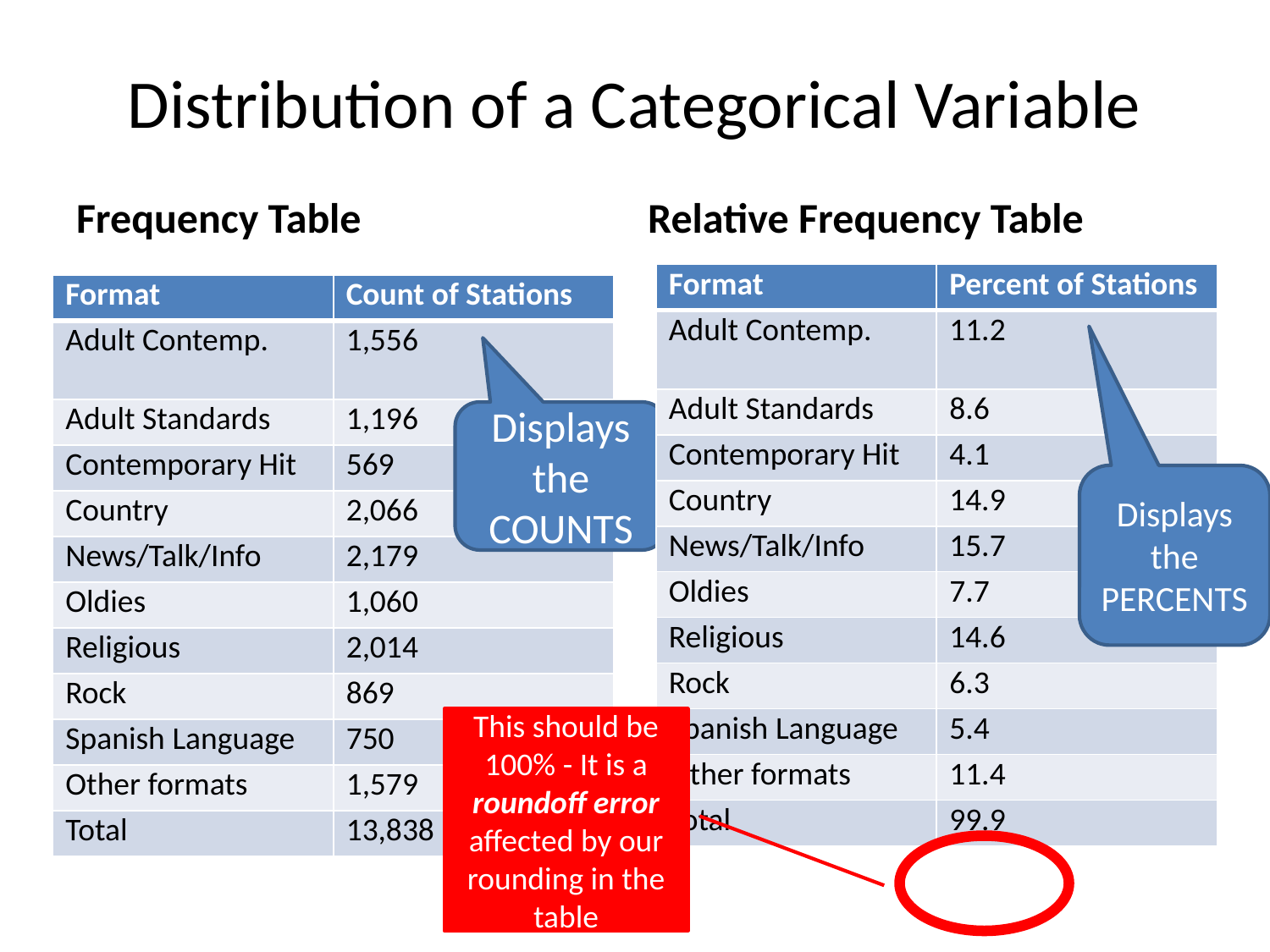

# Distribution of a Categorical Variable
Frequency Table
Relative Frequency Table
| Format | Percent of Stations |
| --- | --- |
| Adult Contemp. |  |
| Adult Standards |  |
| Contemporary Hit |  |
| Country |  |
| News/Talk/Info |  |
| Oldies |  |
| Religious |  |
| Rock |  |
| Spanish Language |  |
| Other formats |  |
| Total |  |
| Format | Percent of Stations |
| --- | --- |
| Adult Contemp. | 11.2 |
| Adult Standards | 8.6 |
| Contemporary Hit | 4.1 |
| Country | 14.9 |
| News/Talk/Info | 15.7 |
| Oldies | 7.7 |
| Religious | 14.6 |
| Rock | 6.3 |
| Spanish Language | 5.4 |
| Other formats | 11.4 |
| Total | 99.9 |
| Format | Count of Stations |
| --- | --- |
| Adult Contemp. | 1,556 |
| Adult Standards | 1,196 |
| Contemporary Hit | 569 |
| Country | 2,066 |
| News/Talk/Info | 2,179 |
| Oldies | 1,060 |
| Religious | 2,014 |
| Rock | 869 |
| Spanish Language | 750 |
| Other formats | 1,579 |
| Total | 13,838 |
Displays the COUNTS
Displays the PERCENTS
This should be 100% - It is a roundoff error affected by our rounding in the table